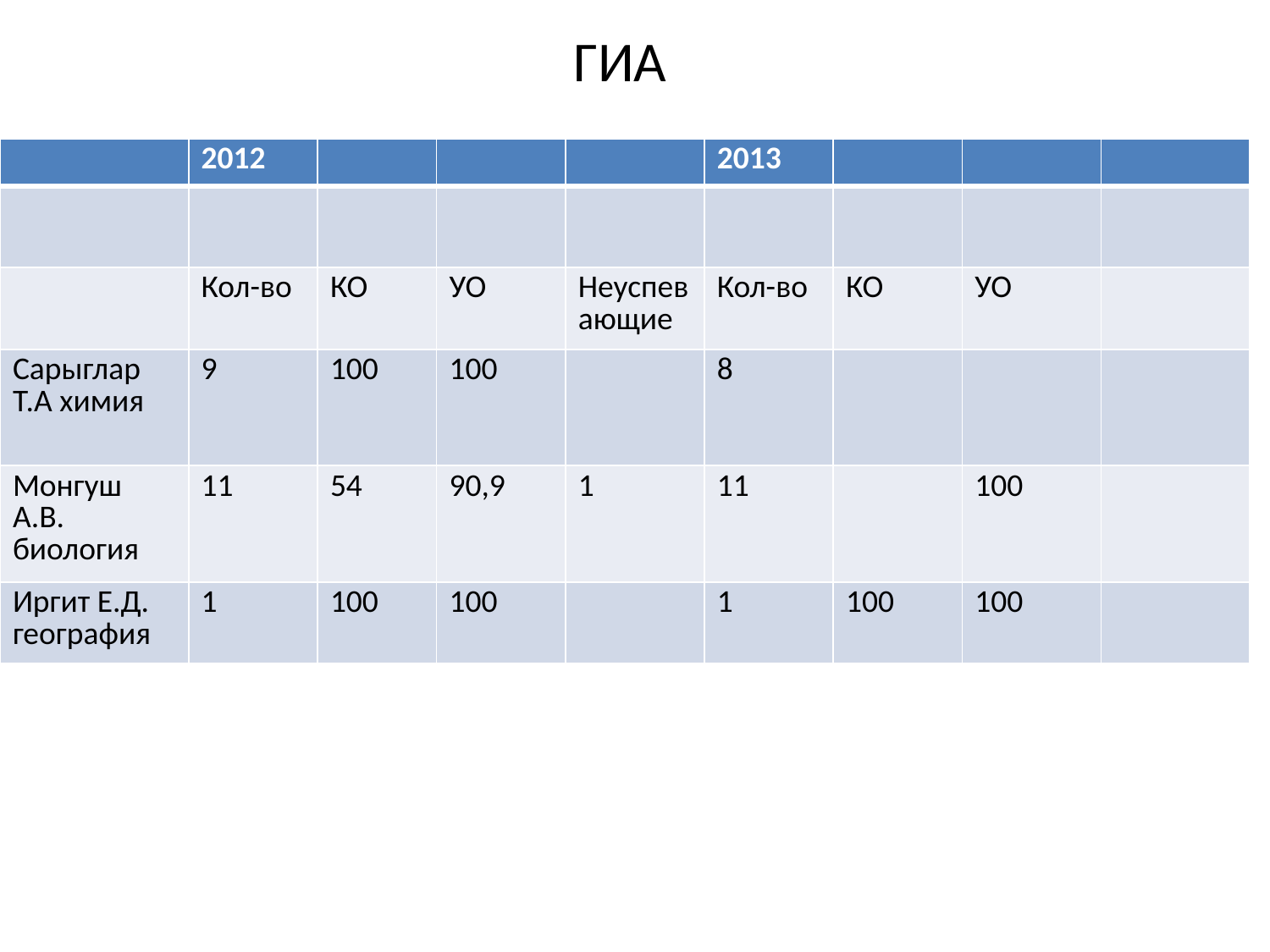

# ГИА
|  | 2012 |  |  |  | 2013 |  |  |  |
| --- | --- | --- | --- | --- | --- | --- | --- | --- |
|  |  |  |  |  |  |  |  |  |
|  | Кол-во | КО | УО | Неуспевающие | Кол-во | КО | УО |  |
| Сарыглар Т.А химия | 9 | 100 | 100 |  | 8 |  |  |  |
| Монгуш А.В. биология | 11 | 54 | 90,9 | 1 | 11 |  | 100 |  |
| Иргит Е.Д. география | 1 | 100 | 100 |  | 1 | 100 | 100 |  |